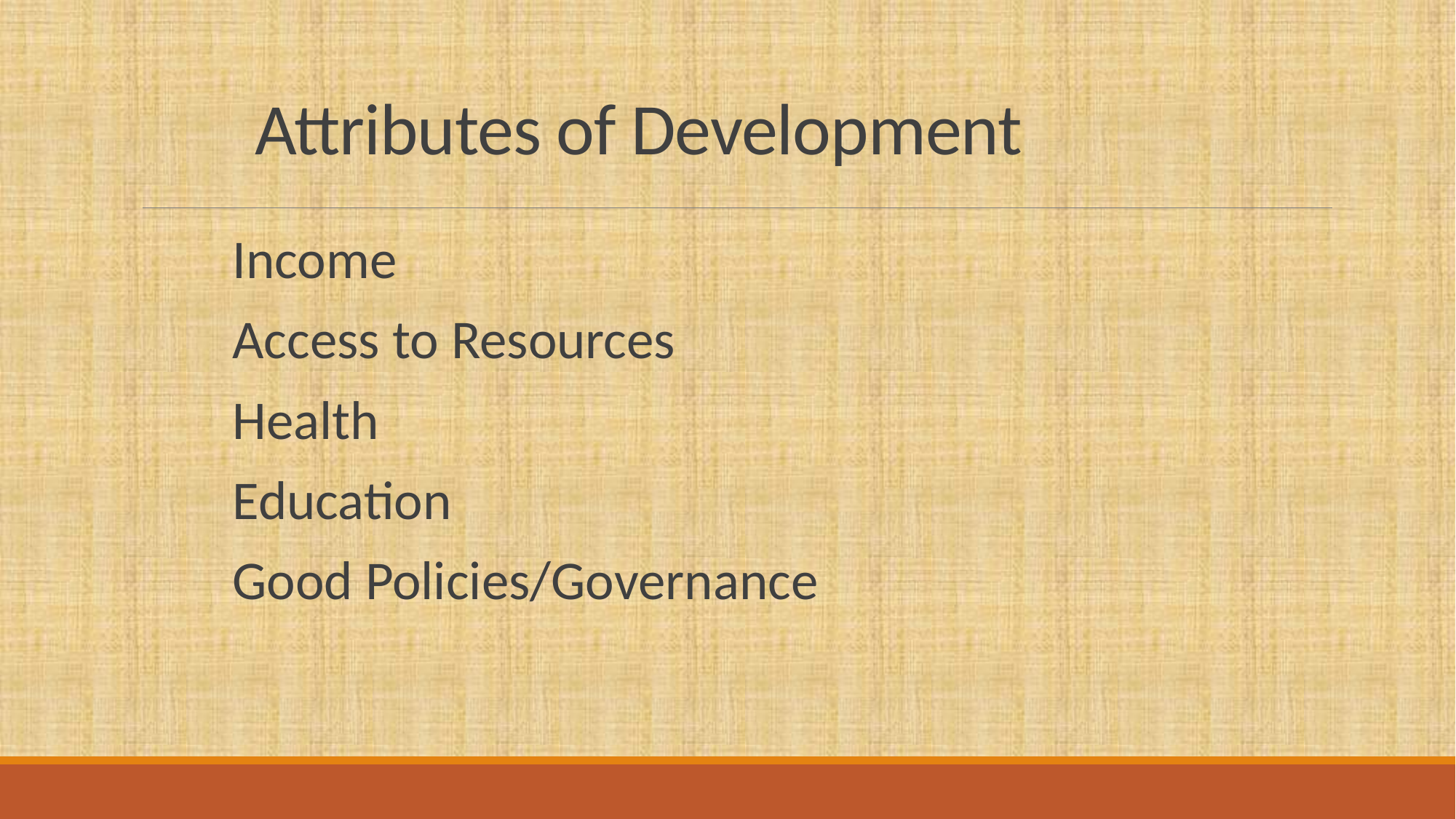

# Attributes of Development
Income
Access to Resources
Health
Education
Good Policies/Governance